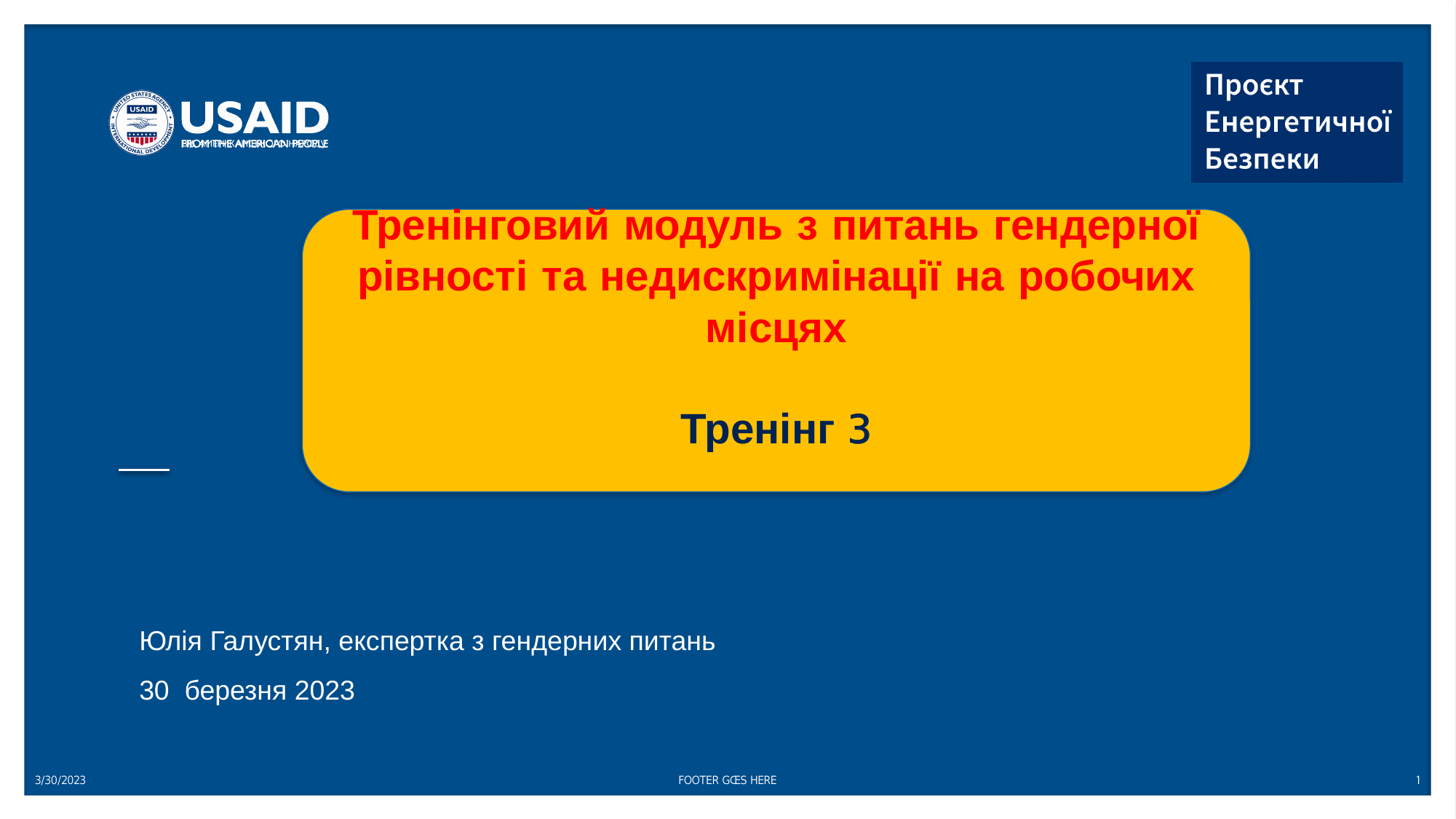

Тренінговий модуль з питань гендерної рівності та недискримінації на робочих місцях
Тренінг 3
Юлія Галустян, експертка з гендерних питань
30  березня 2023
3/30/2023
FOOTER GOES HERE
1